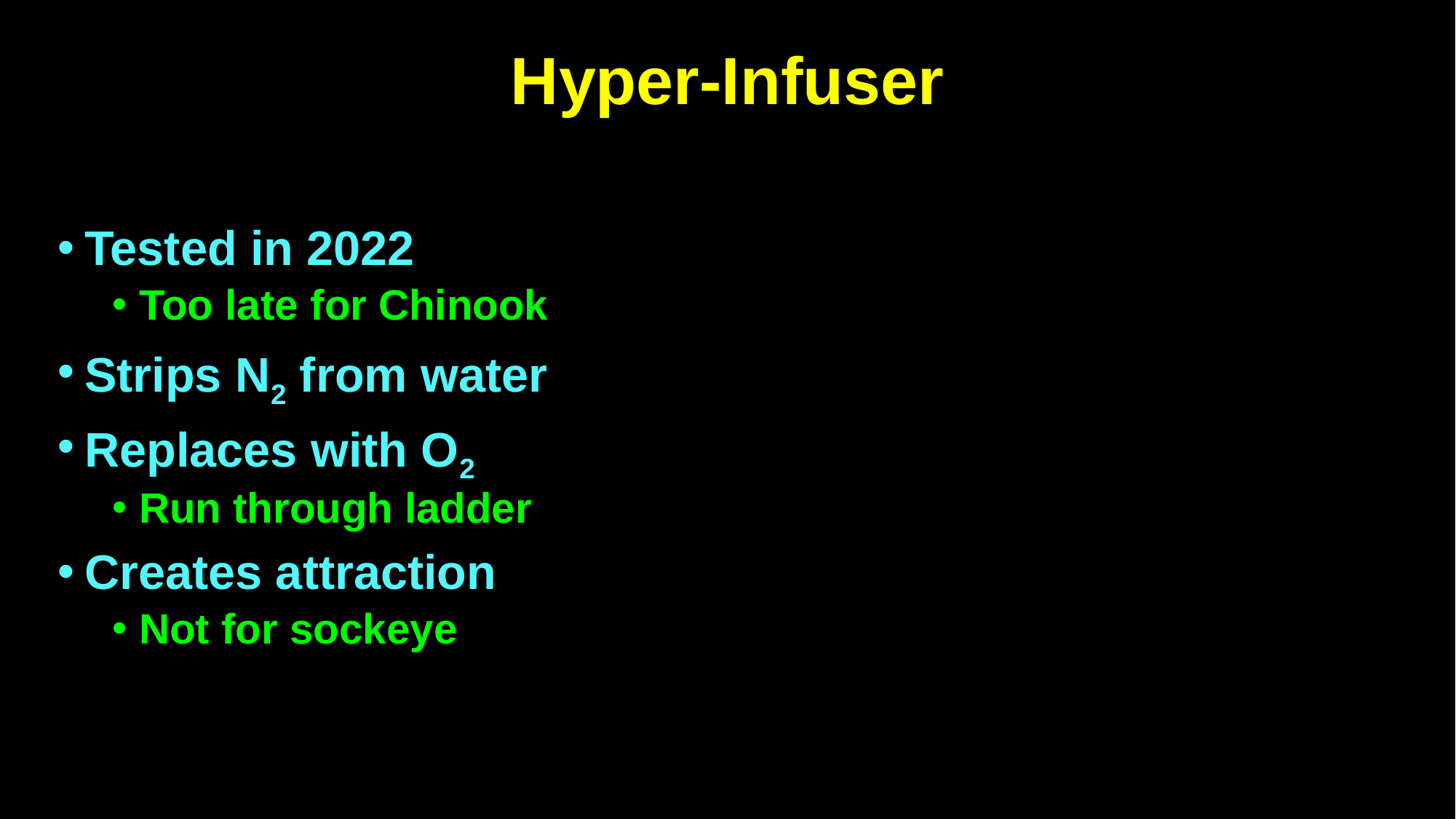

# Hyper-Infuser
Tested in 2022
Too late for Chinook
Strips N2 from water
Replaces with O2
Run through ladder
Creates attraction
Not for sockeye